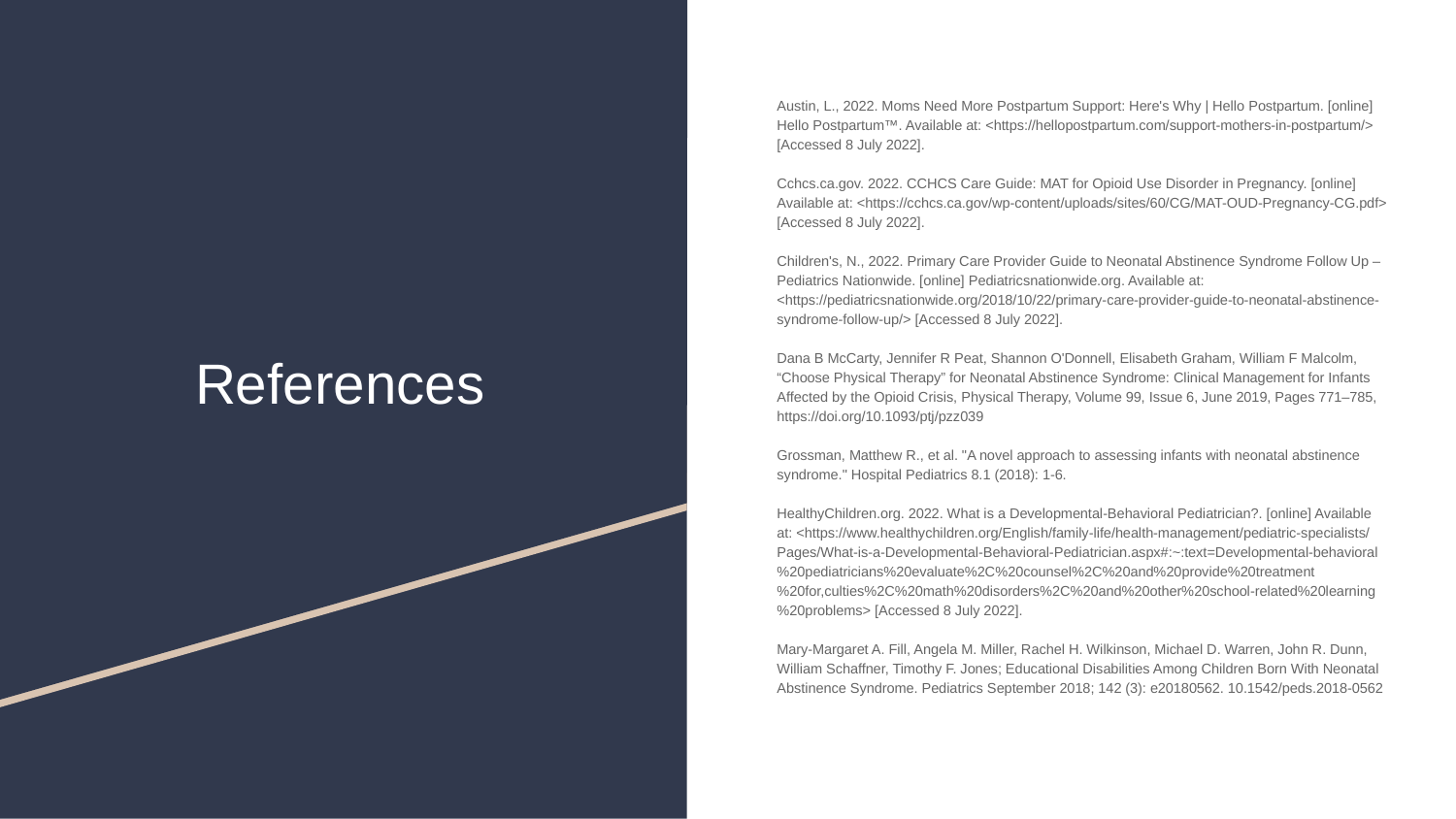

Austin, L., 2022. Moms Need More Postpartum Support: Here's Why | Hello Postpartum. [online] Hello Postpartum™. Available at: <https://hellopostpartum.com/support-mothers-in-postpartum/> [Accessed 8 July 2022].

Cchcs.ca.gov. 2022. CCHCS Care Guide: MAT for Opioid Use Disorder in Pregnancy. [online] Available at: <https://cchcs.ca.gov/wp-content/uploads/sites/60/CG/MAT-OUD-Pregnancy-CG.pdf> [Accessed 8 July 2022].

Children's, N., 2022. Primary Care Provider Guide to Neonatal Abstinence Syndrome Follow Up – Pediatrics Nationwide. [online] Pediatricsnationwide.org. Available at: <https://pediatricsnationwide.org/2018/10/22/primary-care-provider-guide-to-neonatal-abstinence-syndrome-follow-up/> [Accessed 8 July 2022].

Dana B McCarty, Jennifer R Peat, Shannon O'Donnell, Elisabeth Graham, William F Malcolm, “Choose Physical Therapy” for Neonatal Abstinence Syndrome: Clinical Management for Infants Affected by the Opioid Crisis, Physical Therapy, Volume 99, Issue 6, June 2019, Pages 771–785, https://doi.org/10.1093/ptj/pzz039

Grossman, Matthew R., et al. "A novel approach to assessing infants with neonatal abstinence syndrome." Hospital Pediatrics 8.1 (2018): 1-6.

HealthyChildren.org. 2022. What is a Developmental-Behavioral Pediatrician?. [online] Available at: <https://www.healthychildren.org/English/family-life/health-management/pediatric-specialists/Pages/What-is-a-Developmental-Behavioral-Pediatrician.aspx#:~:text=Developmental-behavioral%20pediatricians%20evaluate%2C%20counsel%2C%20and%20provide%20treatment%20for,culties%2C%20math%20disorders%2C%20and%20other%20school-related%20learning%20problems> [Accessed 8 July 2022].

Mary-Margaret A. Fill, Angela M. Miller, Rachel H. Wilkinson, Michael D. Warren, John R. Dunn, William Schaffner, Timothy F. Jones; Educational Disabilities Among Children Born With Neonatal Abstinence Syndrome. Pediatrics September 2018; 142 (3): e20180562. 10.1542/peds.2018-0562
# References